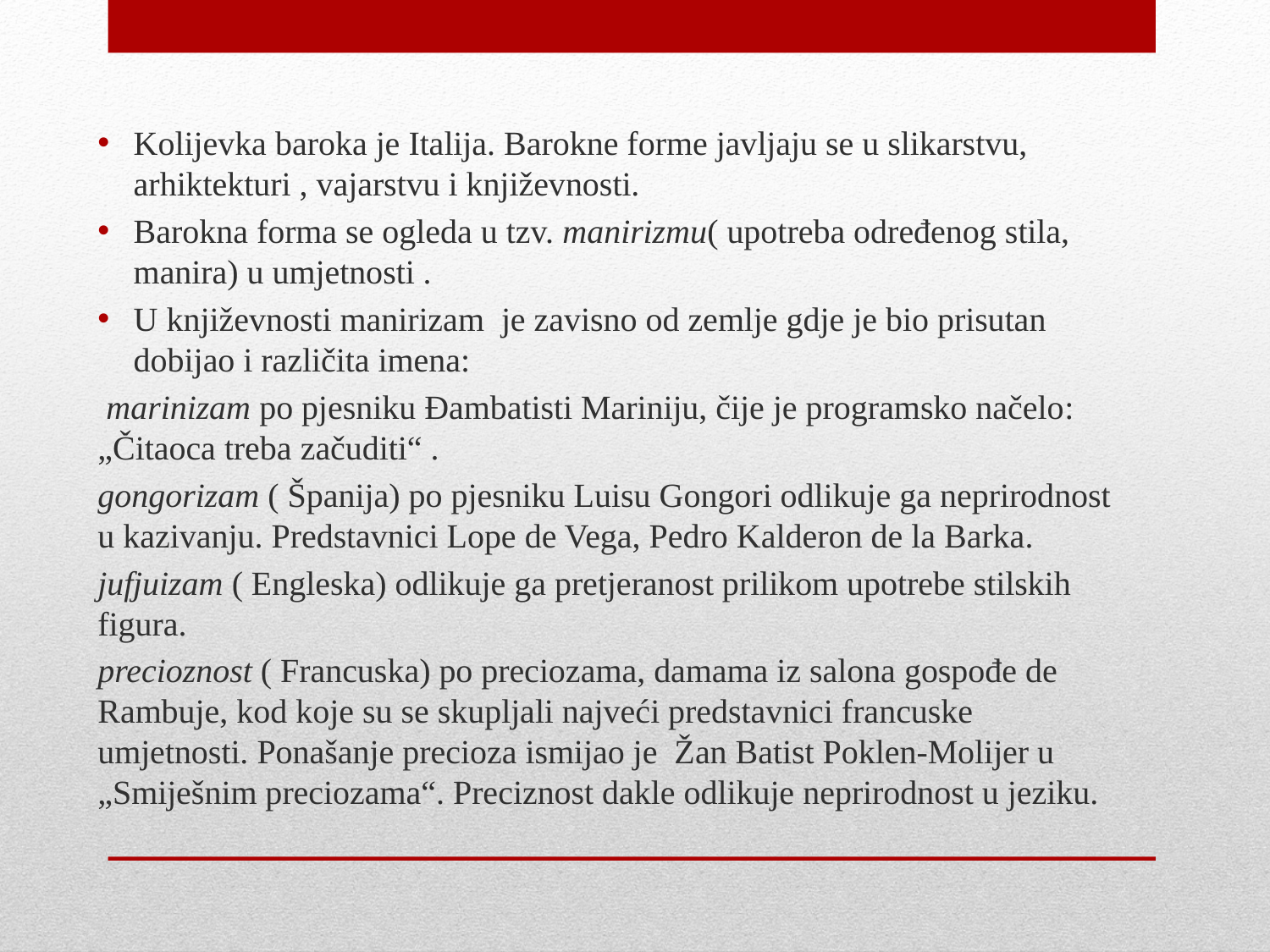

Kolijevka baroka je Italija. Barokne forme javljaju se u slikarstvu, arhiktekturi , vajarstvu i književnosti.
Barokna forma se ogleda u tzv. manirizmu( upotreba određenog stila, manira) u umjetnosti .
U književnosti manirizam  je zavisno od zemlje gdje je bio prisutan dobijao i različita imena:
 marinizam po pjesniku Đambatisti Mariniju, čije je programsko načelo: „Čitaoca treba začuditi“ .
gongorizam ( Španija) po pjesniku Luisu Gongori odlikuje ga neprirodnost u kazivanju. Predstavnici Lope de Vega, Pedro Kalderon de la Barka.
јufjuizam ( Engleska) odlikuje ga pretjeranost prilikom upotrebe stilskih figura.
precioznost ( Francuska) po preciozama, damama iz salona gospođe de Rambuje, kod koje su se skupljali najveći predstavnici francuske umjetnosti. Ponašanje precioza ismijao je  Žan Batist Poklen-Molijer u „Smiješnim preciozama“. Preciznost dakle odlikuje neprirodnost u jeziku.